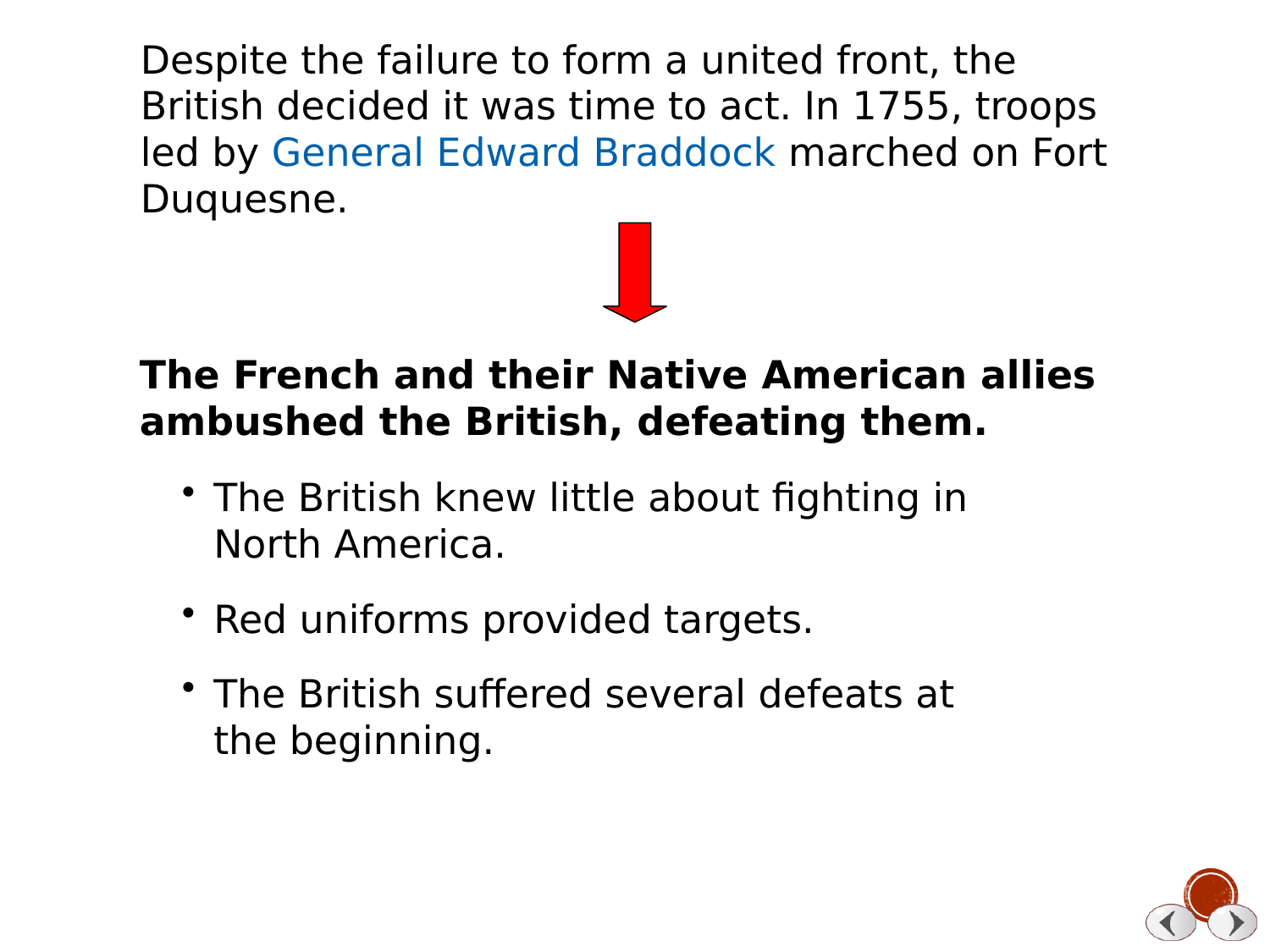

Despite the failure to form a united front, the British decided it was time to act. In 1755, troops led by General Edward Braddock marched on Fort Duquesne.

The French and their Native American allies ambushed the British, defeating them.

The British knew little about fighting in North America.
Red uniforms provided targets.
The British suffered several defeats at the beginning.